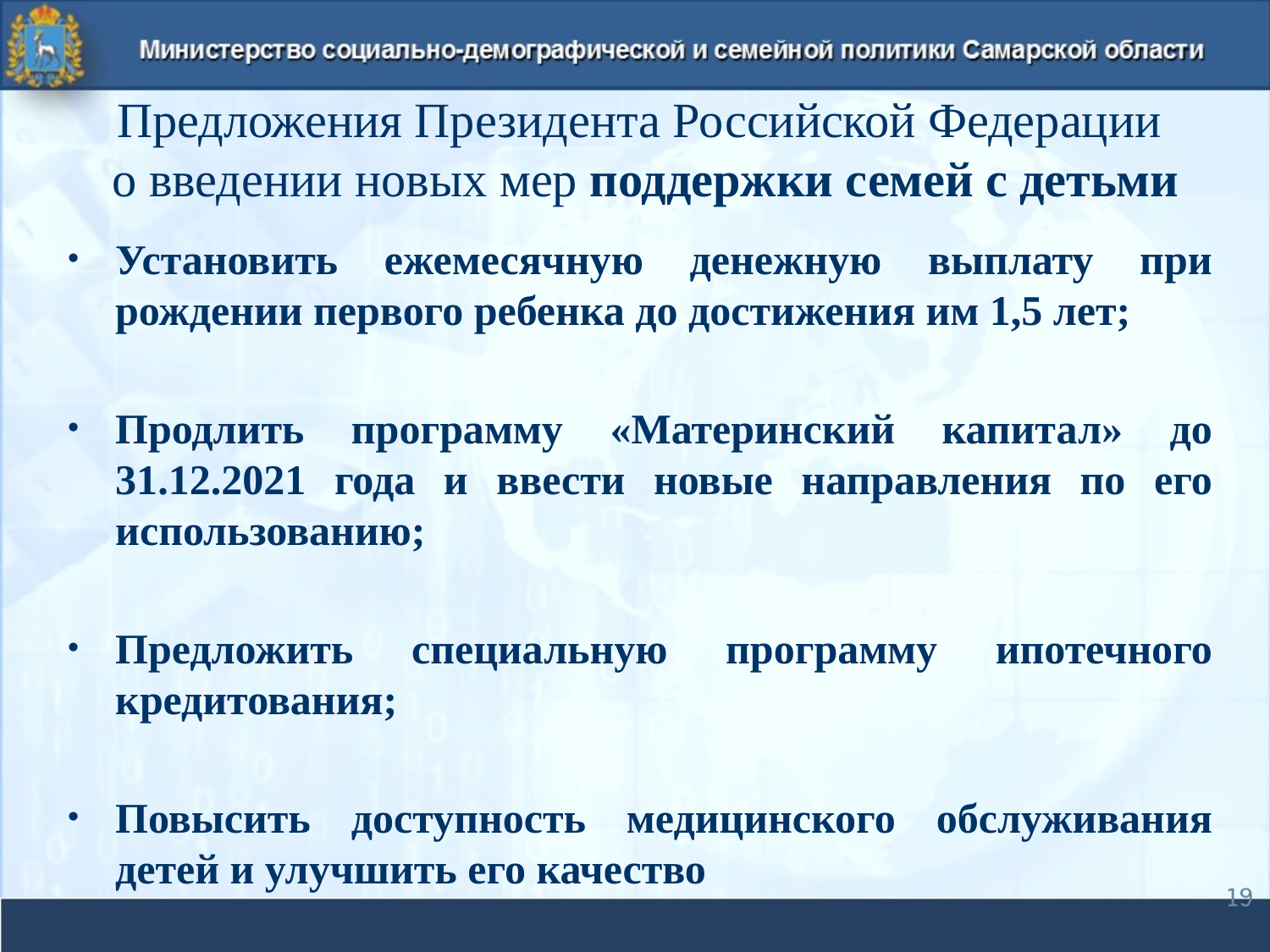

# Предложения Президента Российской Федерации о введении новых мер поддержки семей с детьми
Установить ежемесячную денежную выплату при рождении первого ребенка до достижения им 1,5 лет;

Продлить программу «Материнский капитал» до 31.12.2021 года и ввести новые направления по его использованию;

Предложить специальную программу ипотечного кредитования;

Повысить доступность медицинского обслуживания детей и улучшить его качество

19